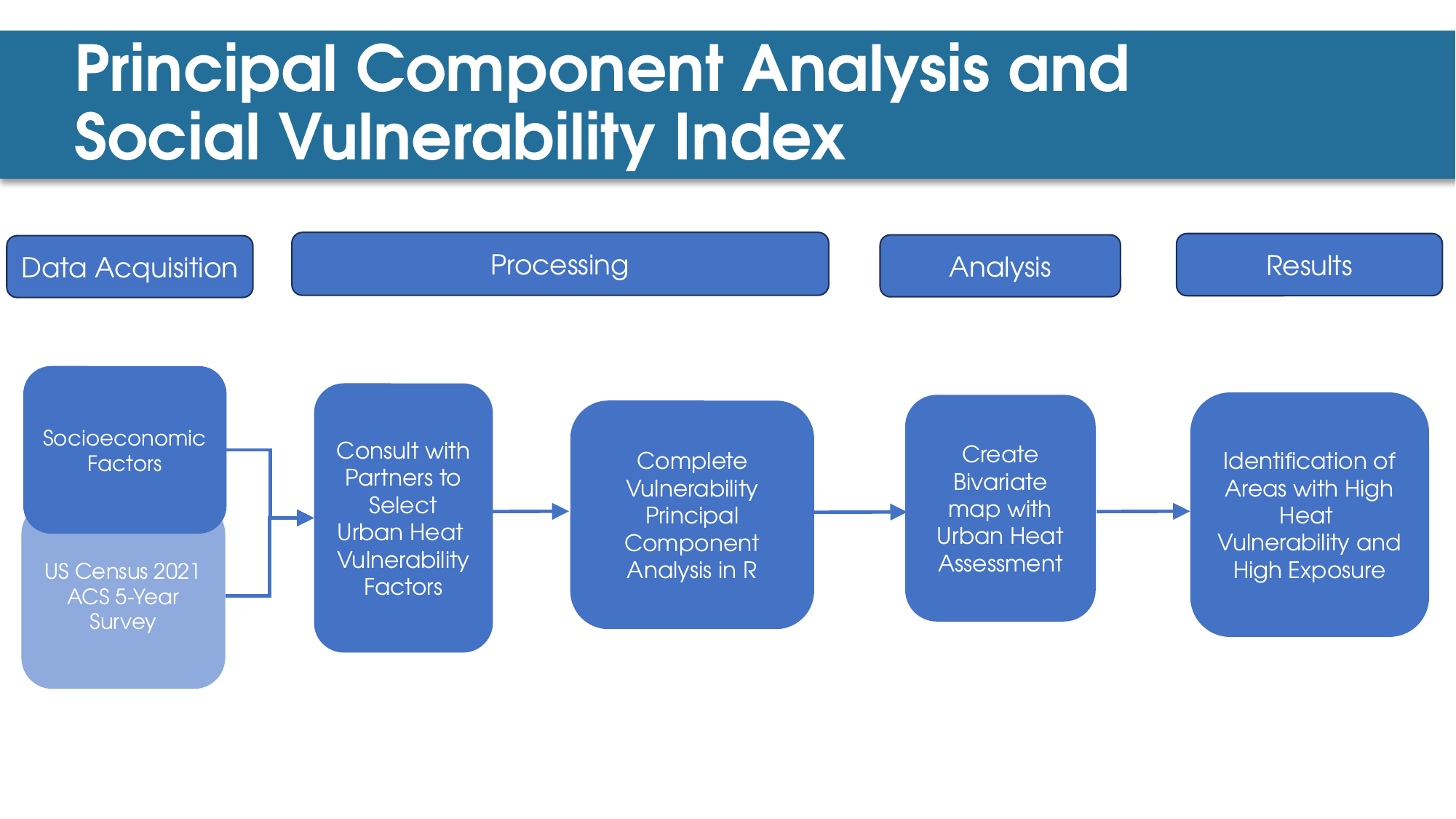

# Principal Component Analysis and Social Vulnerability Index
Processing
Results
Analysis
Data Acquisition
Socioeconomic Factors
Consult with Partners to Select Urban Heat
Vulnerability Factors
Identification of Areas with High Heat
Vulnerability and High Exposure
Create Bivariate map with Urban Heat Assessment
Complete Vulnerability Principal Component Analysis in R
US Census 2021 ACS 5-Year Survey